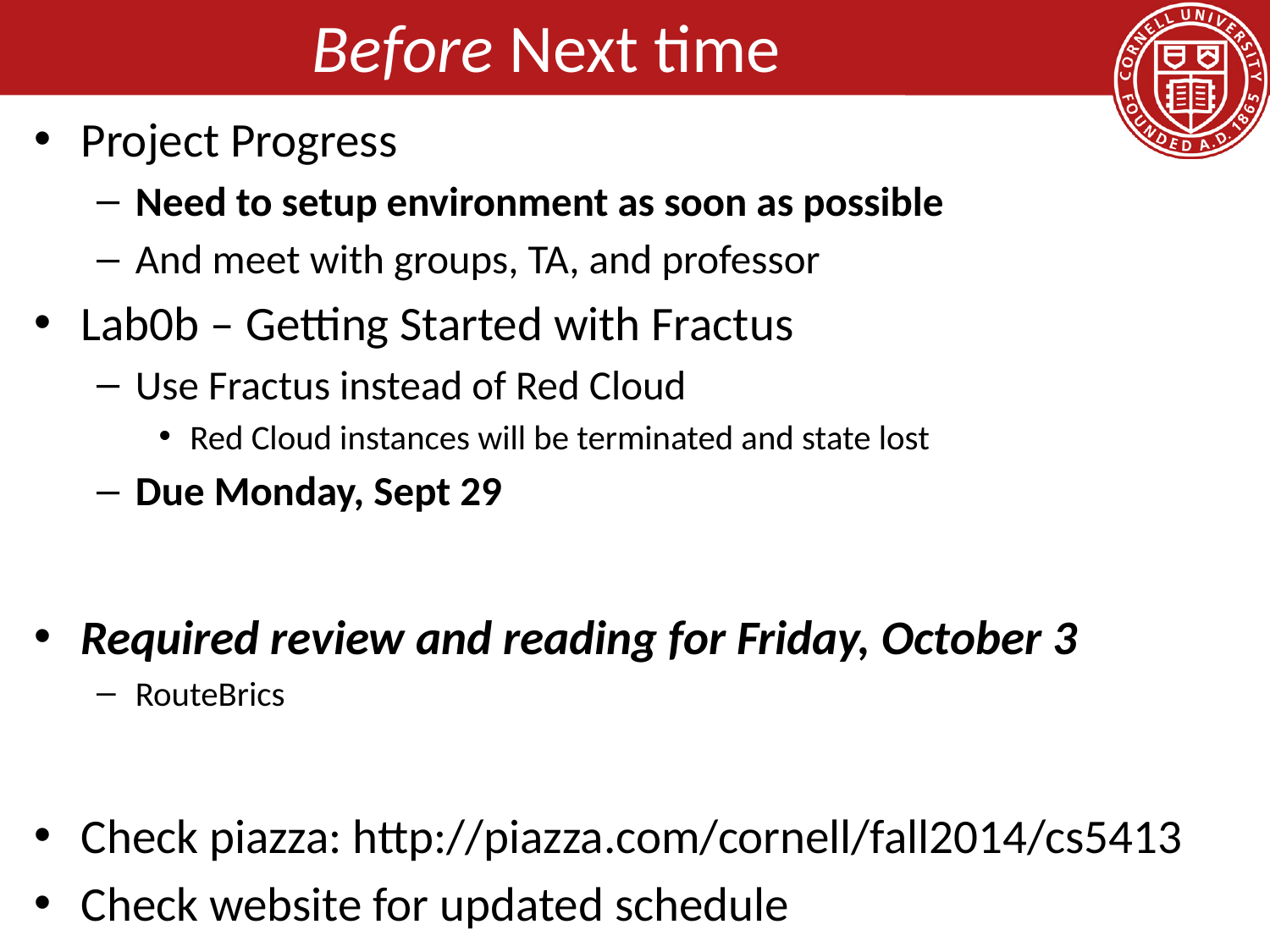

# Before Next time
Project Progress
Need to setup environment as soon as possible
And meet with groups, TA, and professor
Lab0b – Getting Started with Fractus
Use Fractus instead of Red Cloud
Red Cloud instances will be terminated and state lost
Due Monday, Sept 29

Required review and reading for Friday, October 3
RouteBrics

Check piazza: http://piazza.com/cornell/fall2014/cs5413
Check website for updated schedule